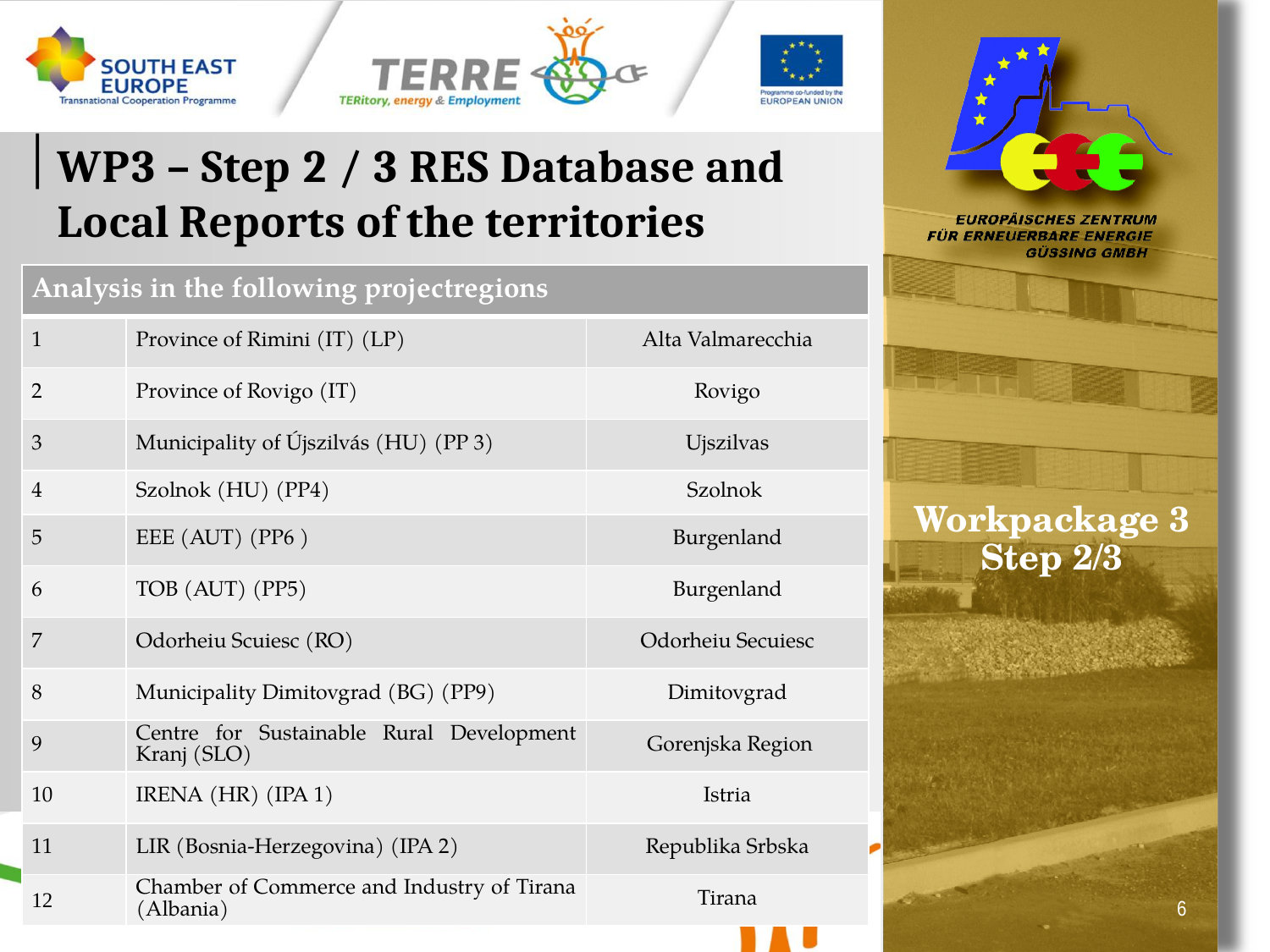

WP3 – Step 2 / 3 RES Database and Local Reports of the territories

| Analysis in the following projectregions |  |  |
| --- | --- | --- |
| 1 | Province of Rimini (IT) (LP) | Alta Valmarecchia |
| 2 | Province of Rovigo (IT) | Rovigo |
| 3 | Municipality of Újszilvás (HU) (PP 3) | Ujszilvas |
| 4 | Szolnok (HU) (PP4) | Szolnok |
| 5 | EEE (AUT) (PP6 ) | Burgenland |
| 6 | TOB (AUT) (PP5) | Burgenland |
| 7 | Odorheiu Scuiesc (RO) | Odorheiu Secuiesc |
| 8 | Municipality Dimitovgrad (BG) (PP9) | Dimitovgrad |
| 9 | Centre for Sustainable Rural Development Kranj (SLO) | Gorenjska Region |
| 10 | IRENA (HR) (IPA 1) | Istria |
| 11 | LIR (Bosnia-Herzegovina) (IPA 2) | Republika Srbska |
| 12 | Chamber of Commerce and Industry of Tirana (Albania) | Tirana |
# Workpackage 3 Step 2/3
6